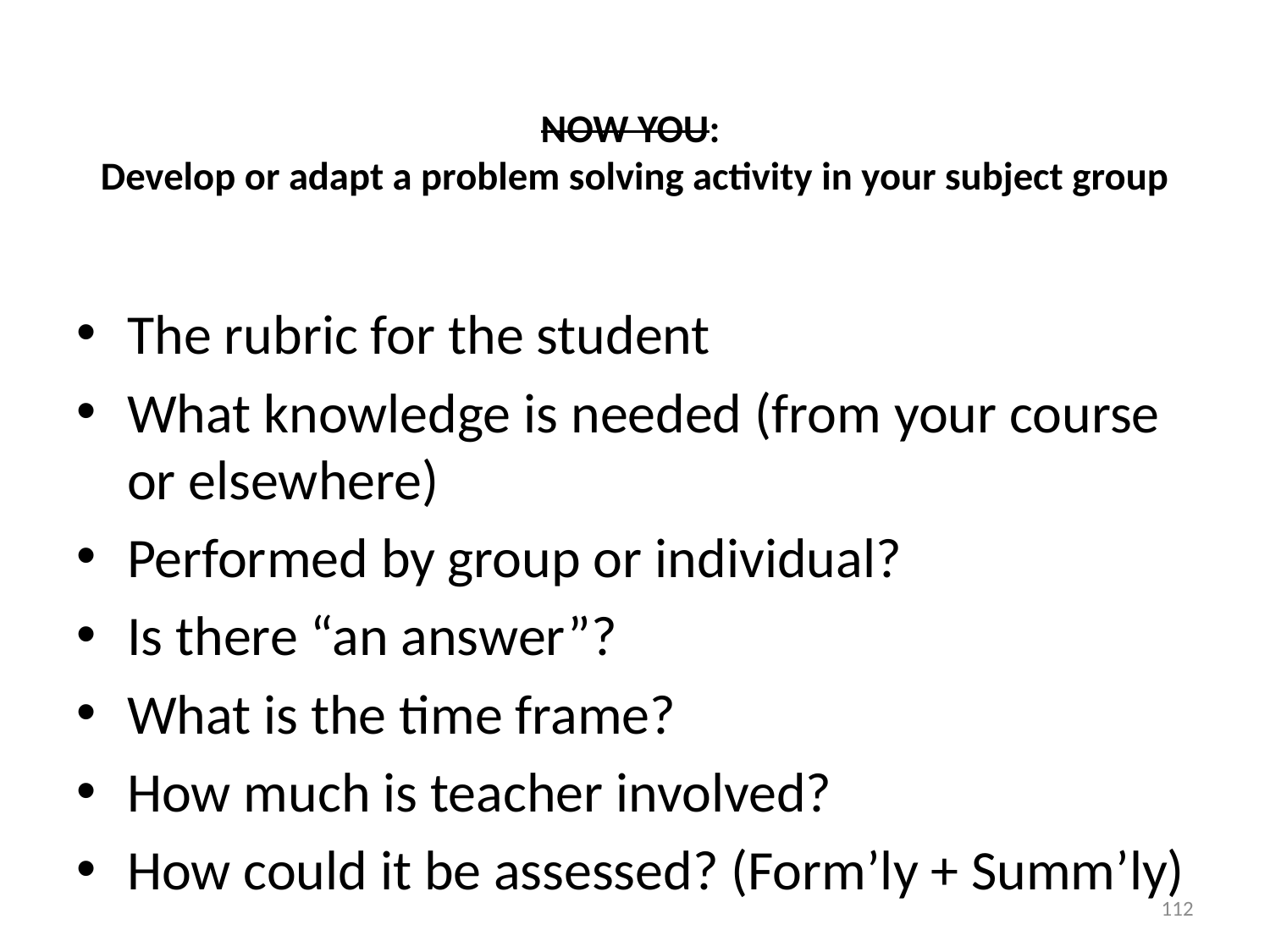

# NOW YOU: Develop or adapt a problem solving activity in your subject group
The rubric for the student
What knowledge is needed (from your course or elsewhere)
Performed by group or individual?
Is there “an answer”?
What is the time frame?
How much is teacher involved?
How could it be assessed? (Form’ly + Summ’ly)
112